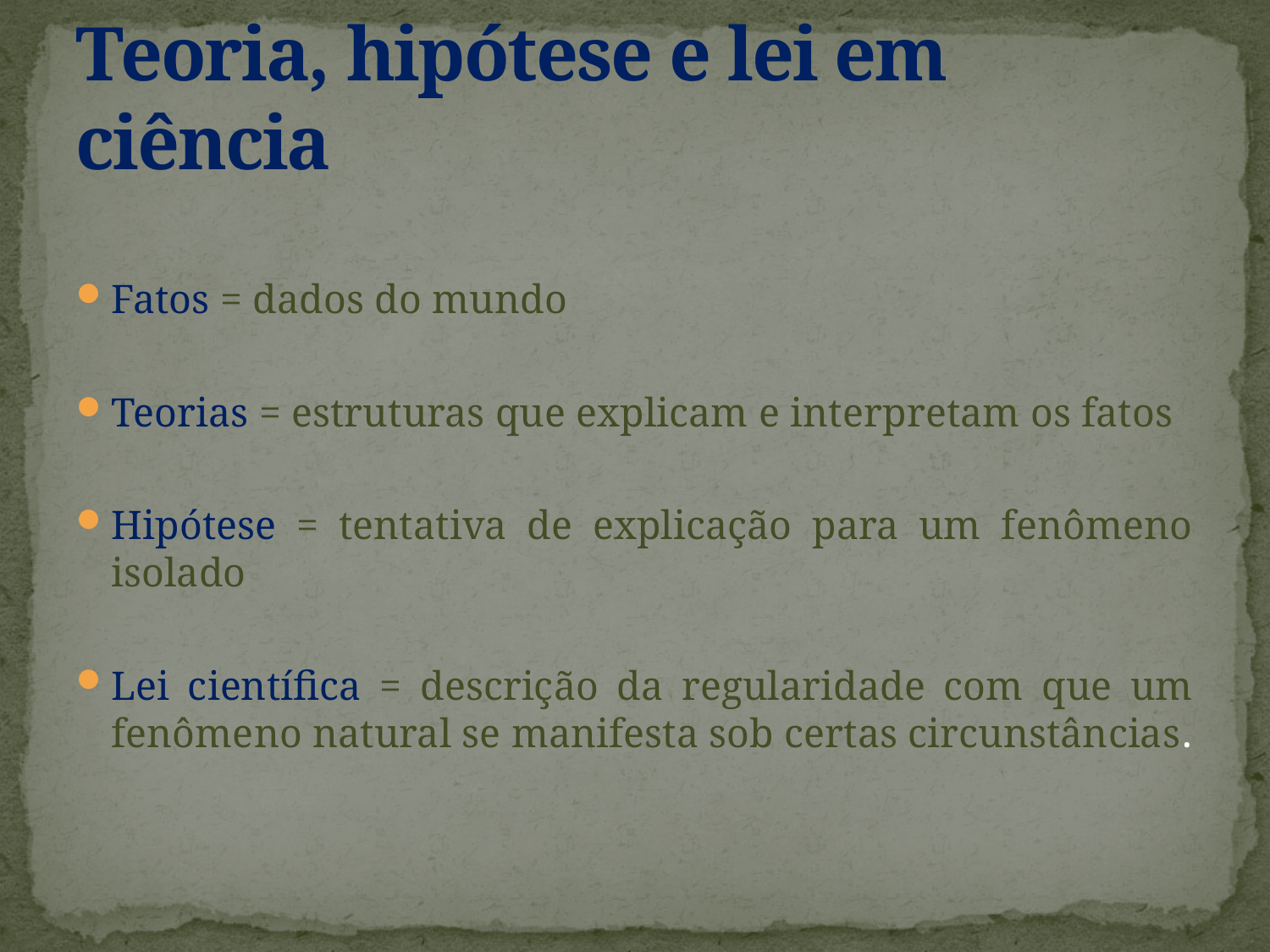

# Teoria, hipótese e lei em ciência

Fatos = dados do mundo

Teorias = estruturas que explicam e interpretam os fatos

Hipótese = tentativa de explicação para um fenômeno isolado

Lei científica = descrição da regularidade com que um fenômeno natural se manifesta sob certas circunstâncias.